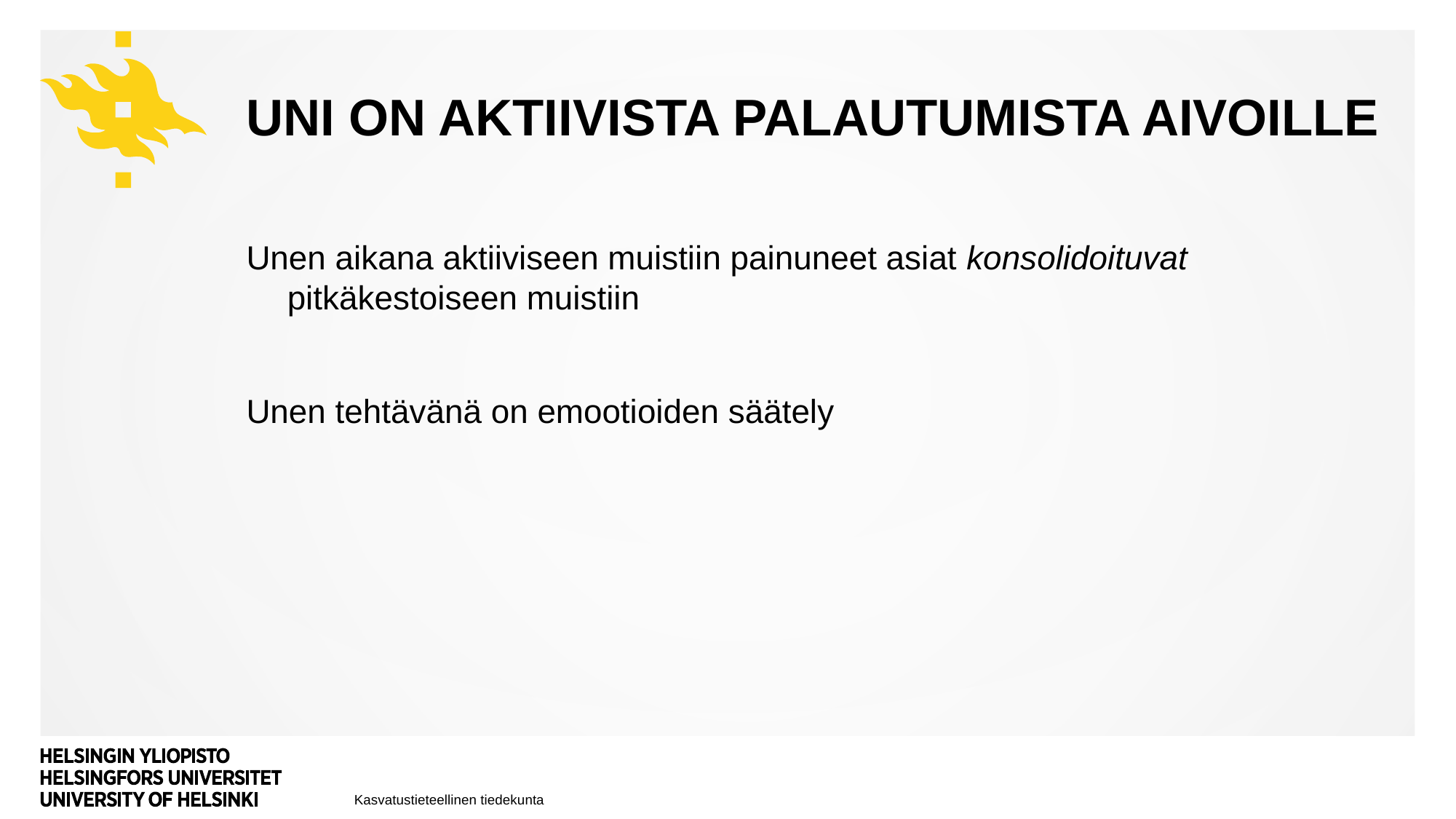

# Uni on aktiivista palautumista aivoille
Unen aikana aktiiviseen muistiin painuneet asiat konsolidoituvat pitkäkestoiseen muistiin

Unen tehtävänä on emootioiden säätely